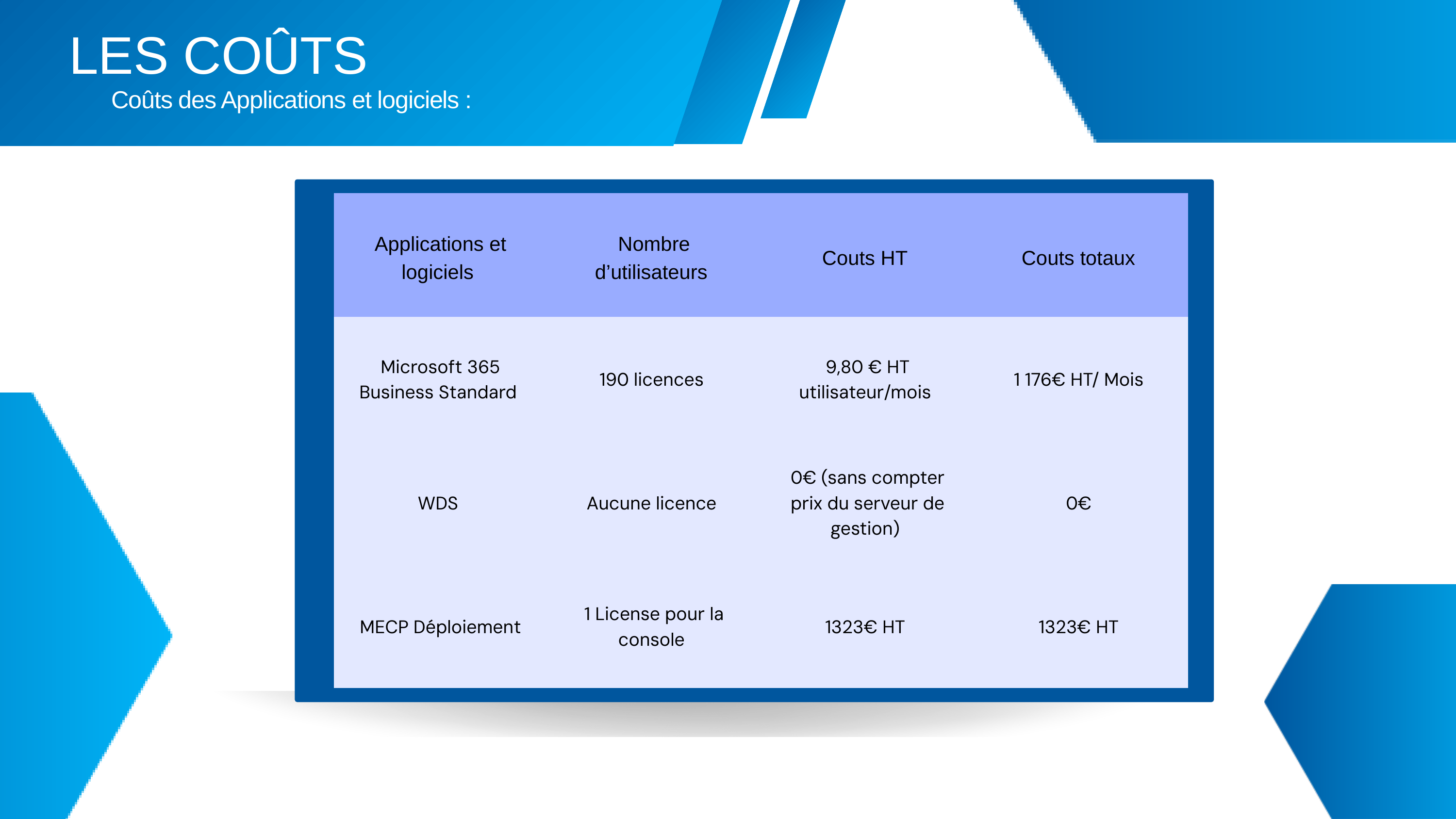

LES COÛTS
Coûts des Applications et logiciels :

| Applications et logiciels | Nombre d’utilisateurs | Couts HT | Couts totaux |
| --- | --- | --- | --- |
| Microsoft 365 Business Standard | 190 licences | 9,80 € HT utilisateur/mois | 1 176€ HT/ Mois |
| WDS | Aucune licence | 0€ (sans compter prix du serveur de gestion) | 0€ |
| MECP Déploiement | 1 License pour la console | 1323€ HT | 1323€ HT |